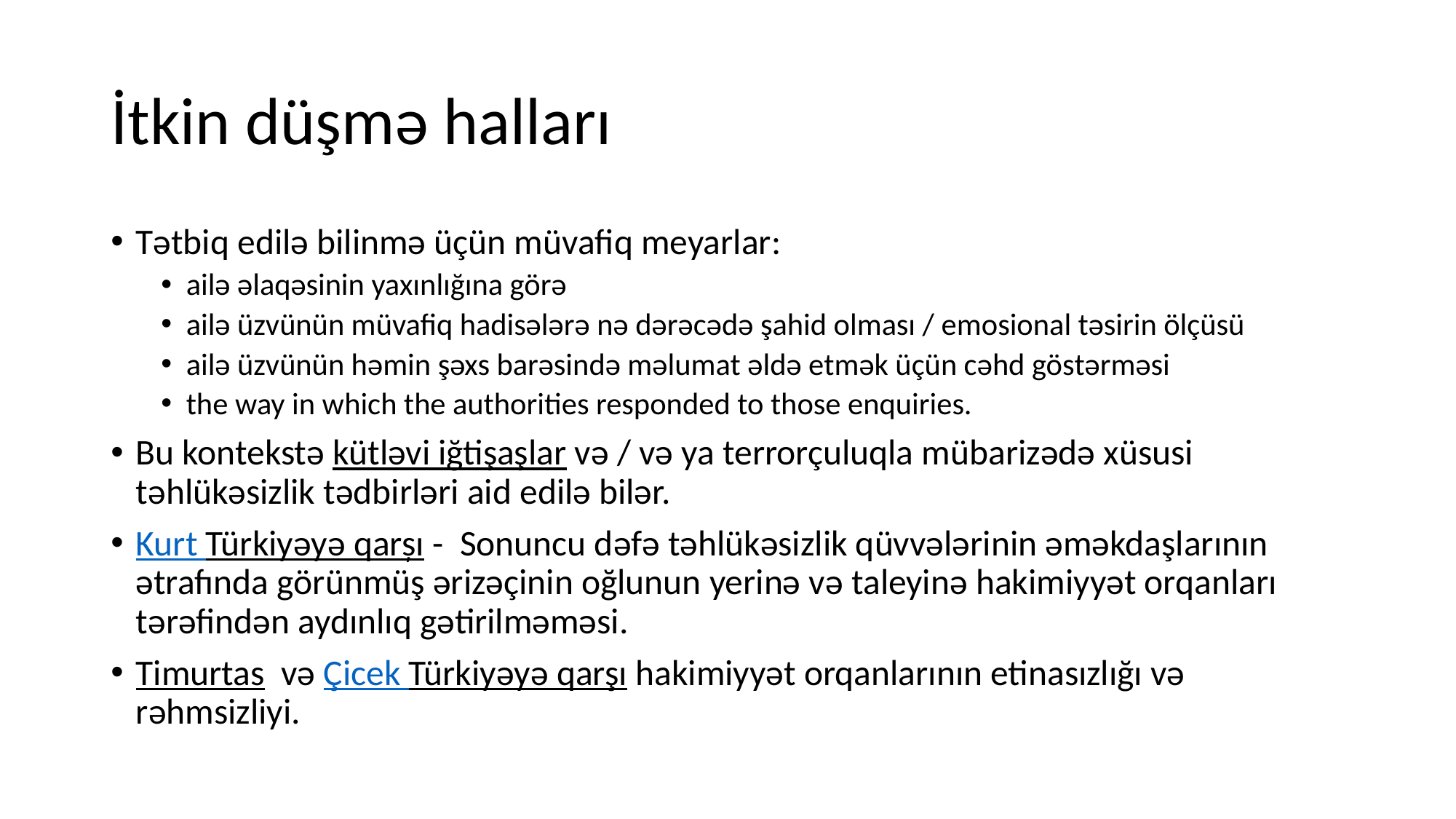

# İtkin düşmə halları
Tətbiq edilə bilinmə üçün müvafiq meyarlar:
ailə əlaqəsinin yaxınlığına görə
ailə üzvünün müvafiq hadisələrə nə dərəcədə şahid olması / emosional təsirin ölçüsü
ailə üzvünün həmin şəxs barəsində məlumat əldə etmək üçün cəhd göstərməsi
the way in which the authorities responded to those enquiries.
Bu kontekstə kütləvi iğtişaşlar və / və ya terrorçuluqla mübarizədə xüsusi təhlükəsizlik tədbirləri aid edilə bilər.
Kurt Türkiyəyə qarşı -  Sonuncu dəfə təhlükəsizlik qüvvələrinin əməkdaşlarının ətrafında görünmüş ərizəçinin oğlunun yerinə və taleyinə hakimiyyət orqanları tərəfindən aydınlıq gətirilməməsi.
Timurtas  və Çicek Türkiyəyə qarşı hakimiyyət orqanlarının etinasızlığı və rəhmsizliyi.